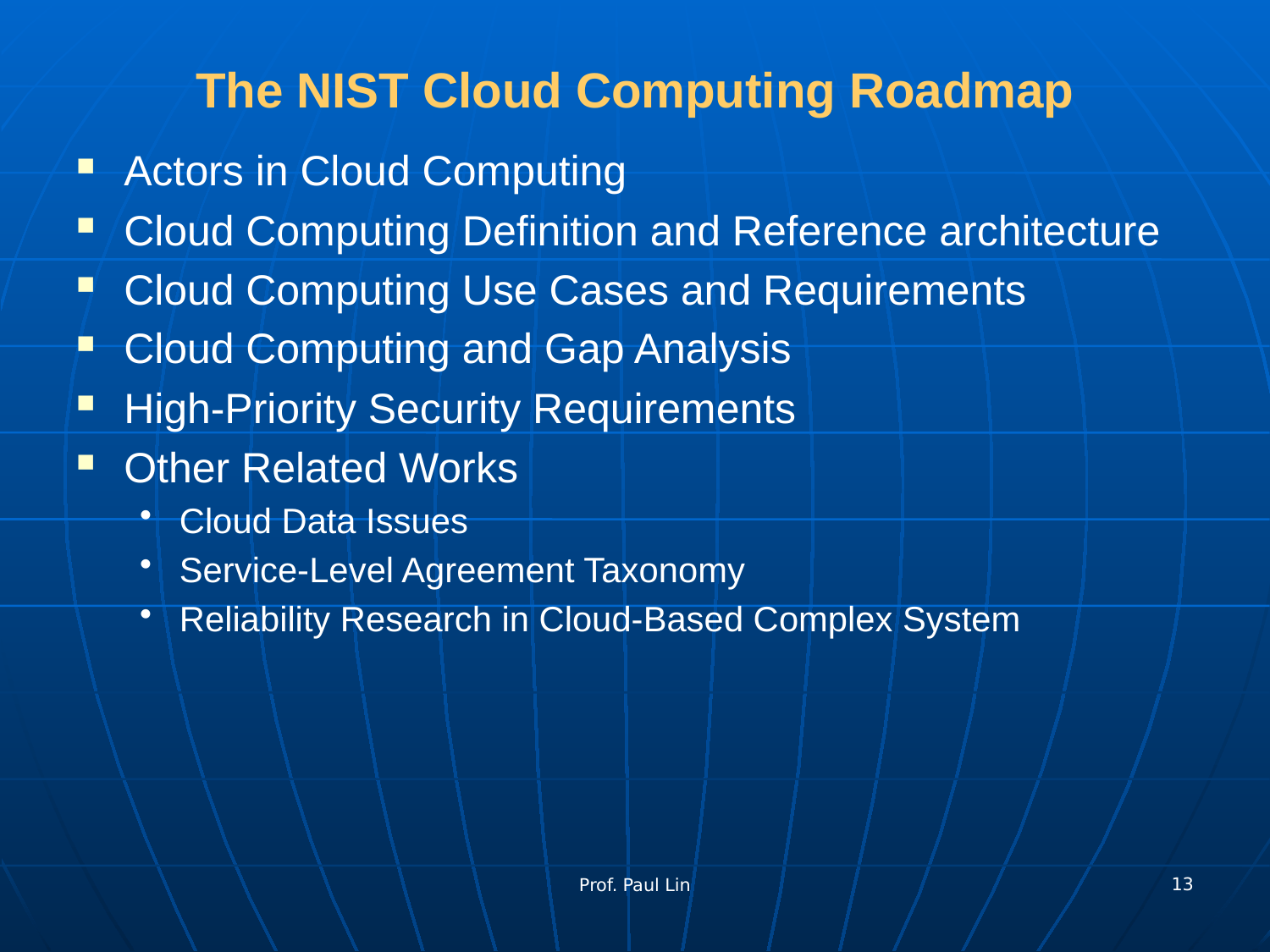

# The NIST Cloud Computing Roadmap
Actors in Cloud Computing
Cloud Computing Definition and Reference architecture
Cloud Computing Use Cases and Requirements
Cloud Computing and Gap Analysis
High-Priority Security Requirements
Other Related Works
Cloud Data Issues
Service-Level Agreement Taxonomy
Reliability Research in Cloud-Based Complex System
13
Prof. Paul Lin